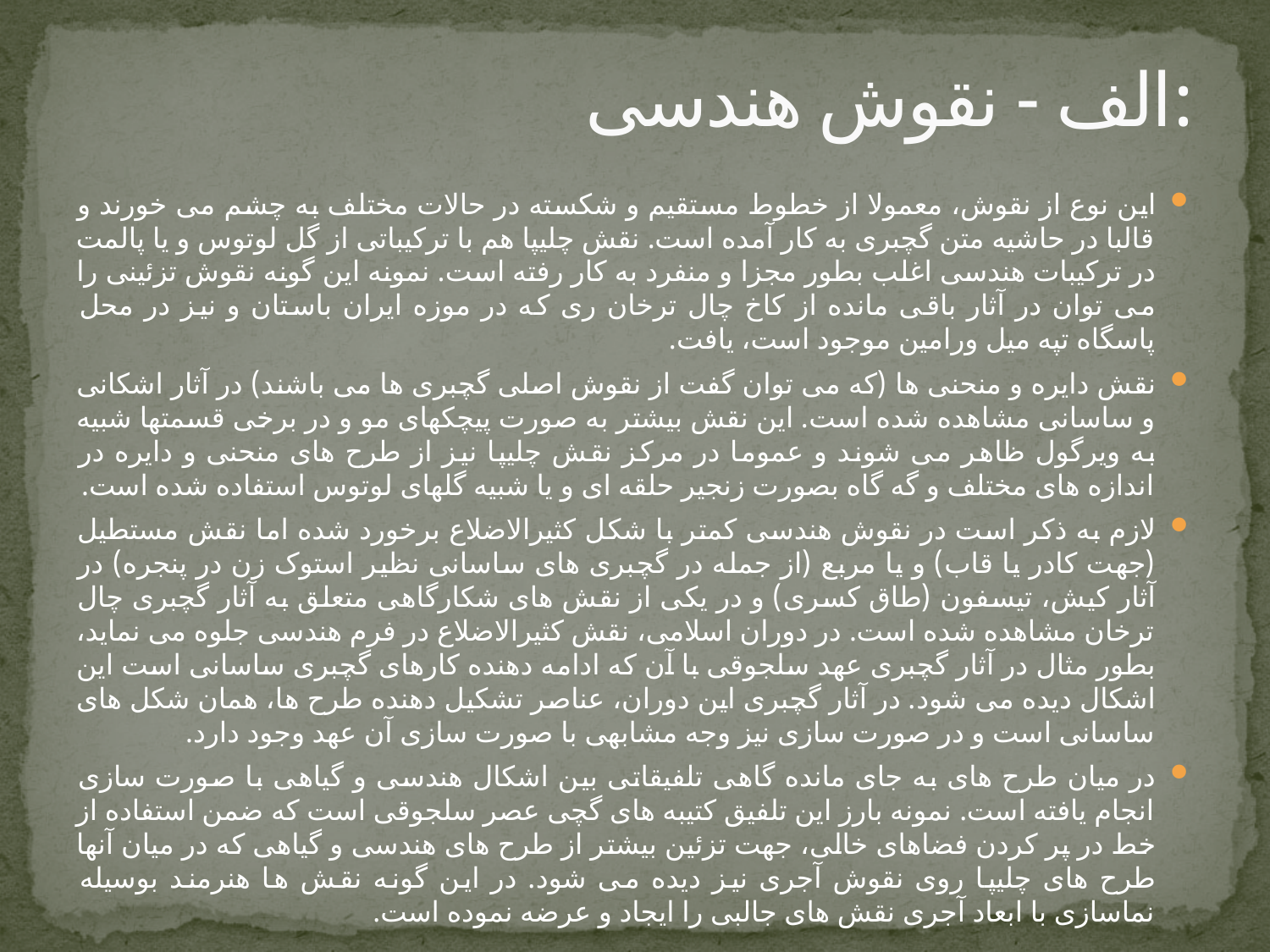

# الف - نقوش هندسی:
این نوع از نقوش، معمولا از خطوط مستقیم و شکسته در حالات مختلف به چشم می خورند و قالبا در حاشیه متن گچبری به کار آمده است. نقش چلیپا هم با ترکیباتی از گل لوتوس و یا پالمت در ترکیبات هندسی اغلب بطور مجزا و منفرد به کار رفته است. نمونه این گونه نقوش تزئینی را می توان در آثار باقی مانده از کاخ چال ترخان ری که در موزه ایران باستان و نیز در محل پاسگاه تپه میل ورامین موجود است، یافت.
نقش دایره و منحنی ها (که می توان گفت از نقوش اصلی گچبری ها می باشند) در آثار اشکانی و ساسانی مشاهده شده است. این نقش بیشتر به صورت پیچکهای مو و در برخی قسمتها شبیه به ویرگول ظاهر می شوند و عموما در مرکز نقش چلیپا نیز از طرح های منحنی و دایره در اندازه های مختلف و گه گاه بصورت زنجیر حلقه ای و یا شبیه گلهای لوتوس استفاده شده است.
لازم به ذکر است در نقوش هندسی کمتر با شکل کثیرالاضلاع برخورد شده اما نقش مستطیل (جهت کادر یا قاب) و یا مربع (از جمله در گچبری های ساسانی نظیر استوک زن در پنجره) در آثار کیش، تیسفون (طاق کسری) و در یکی از نقش های شکارگاهی متعلق به آثار گچبری چال ترخان مشاهده شده است. در دوران اسلامی، نقش کثیرالاضلاع در فرم هندسی جلوه می نماید، بطور مثال در آثار گچبری عهد سلجوقی با آن که ادامه دهنده کارهای گچبری ساسانی است این اشکال دیده می شود. در آثار گچبری این دوران، عناصر تشکیل دهنده طرح ها، همان شکل های ساسانی است و در صورت سازی نیز وجه مشابهی با صورت سازی آن عهد وجود دارد.
در میان طرح های به جای مانده گاهی تلفیقاتی بین اشکال هندسی و گیاهی با صورت سازی انجام یافته است. نمونه بارز این تلفیق کتیبه های گچی عصر سلجوقی است که ضمن استفاده از خط در پر کردن فضاهای خالی، جهت تزئین بیشتر از طرح های هندسی و گیاهی که در میان آنها طرح های چلیپا روی نقوش آجری نیز دیده می شود. در این گونه نقش ها هنرمند بوسیله نماسازی با ابعاد آجری نقش های جالبی را ایجاد و عرضه نموده است.